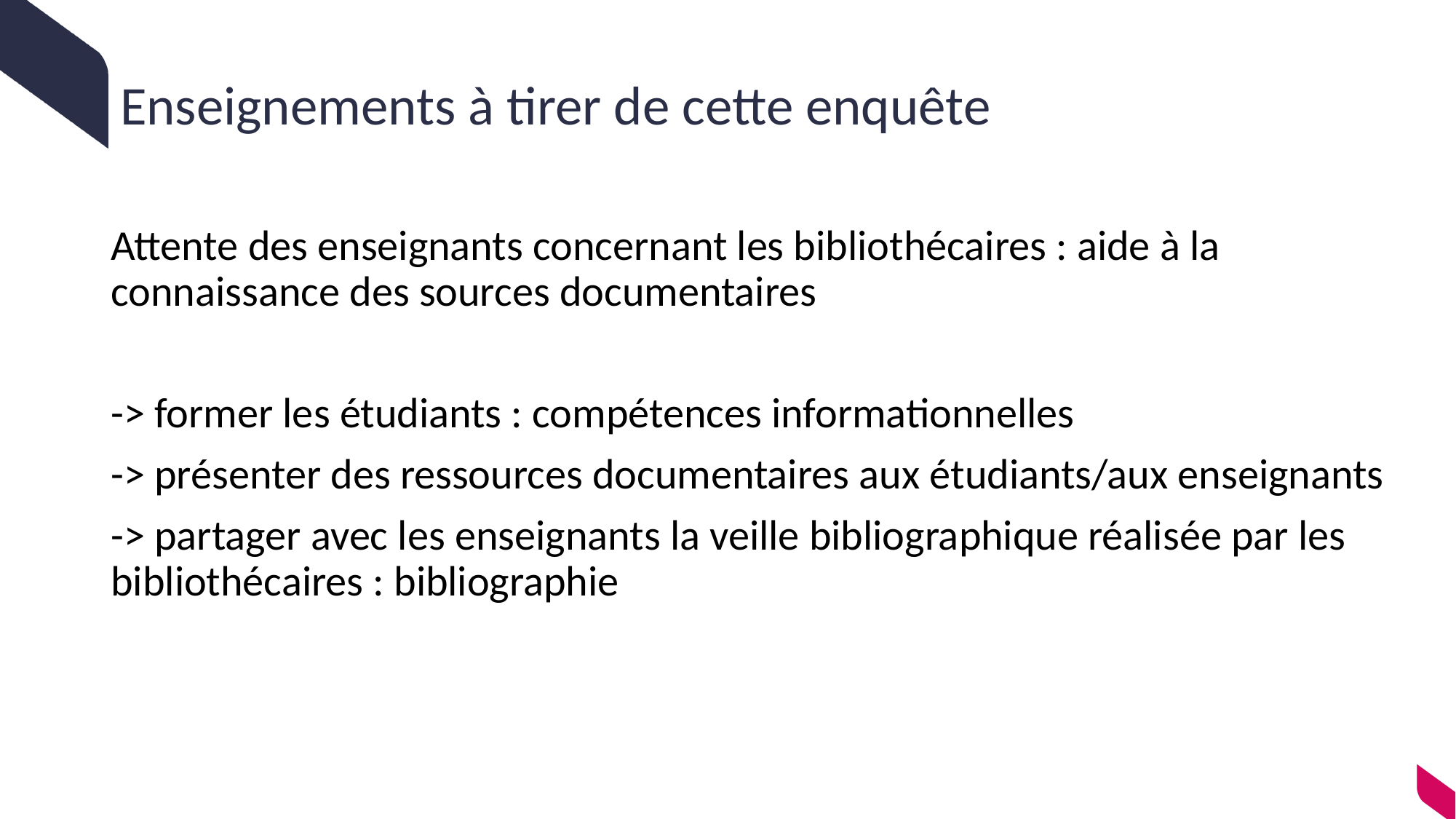

# Enseignements à tirer de cette enquête
Attente des enseignants concernant les bibliothécaires : aide à la connaissance des sources documentaires

-> former les étudiants : compétences informationnelles
-> présenter des ressources documentaires aux étudiants/aux enseignants
-> partager avec les enseignants la veille bibliographique réalisée par les bibliothécaires : bibliographie